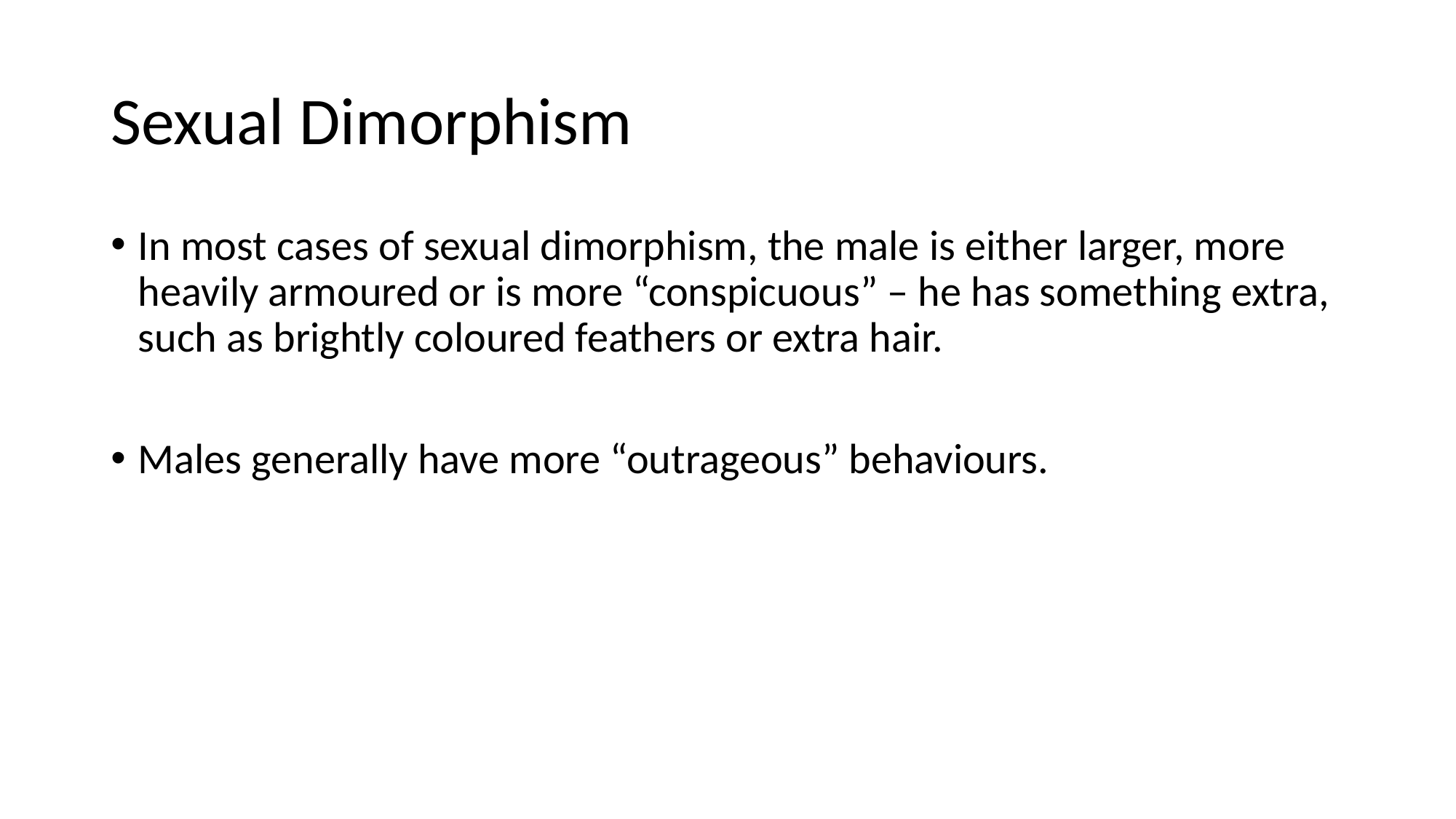

# Sexual Dimorphism
In most cases of sexual dimorphism, the male is either larger, more heavily armoured or is more “conspicuous” – he has something extra, such as brightly coloured feathers or extra hair.

Males generally have more “outrageous” behaviours.